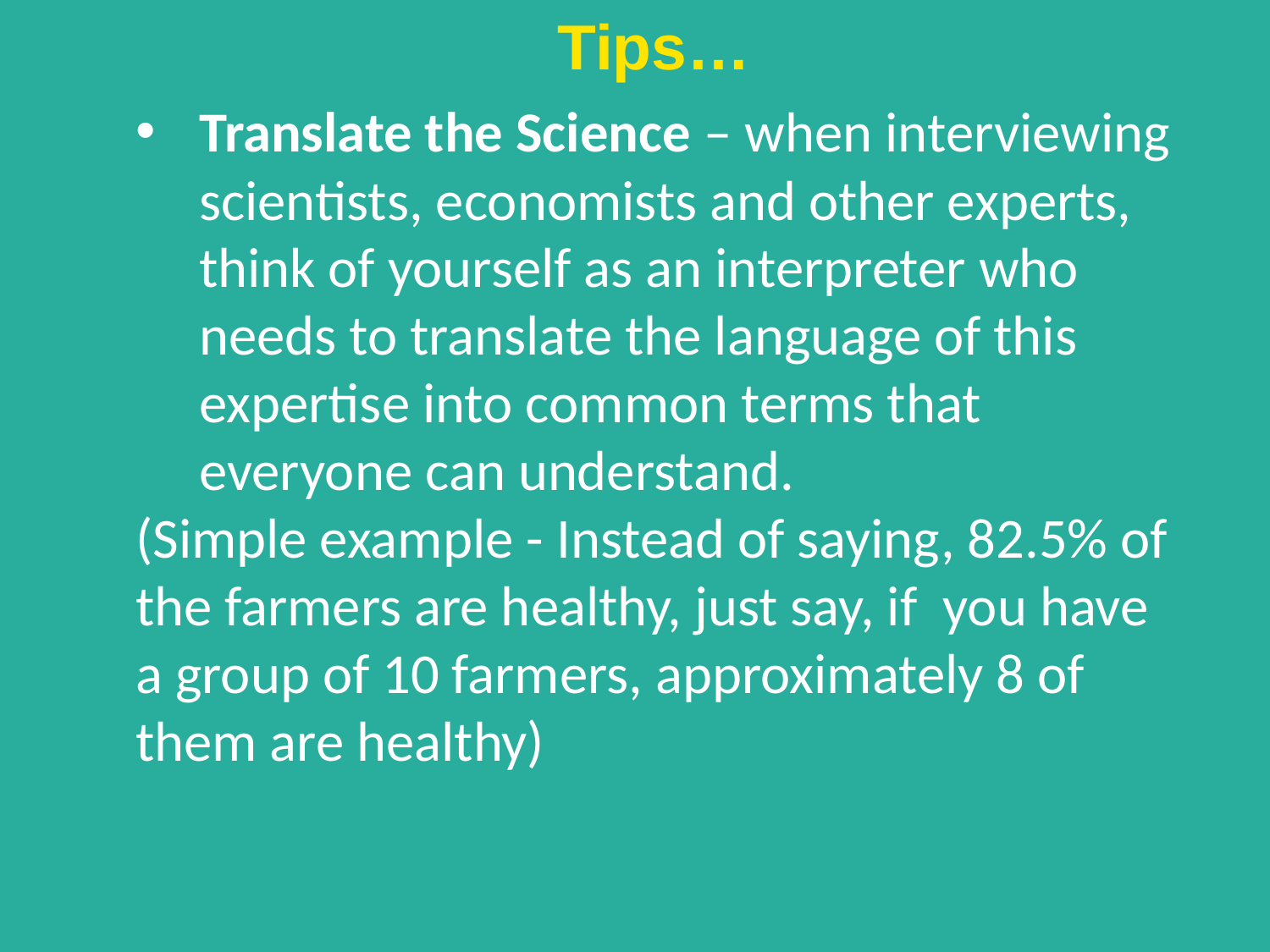

Tips…

Translate the Science – when interviewing scientists, economists and other experts, think of yourself as an interpreter who needs to translate the language of this expertise into common terms that everyone can understand.
(Simple example - Instead of saying, 82.5% of the farmers are healthy, just say, if  you have a group of 10 farmers, approximately 8 of them are healthy)